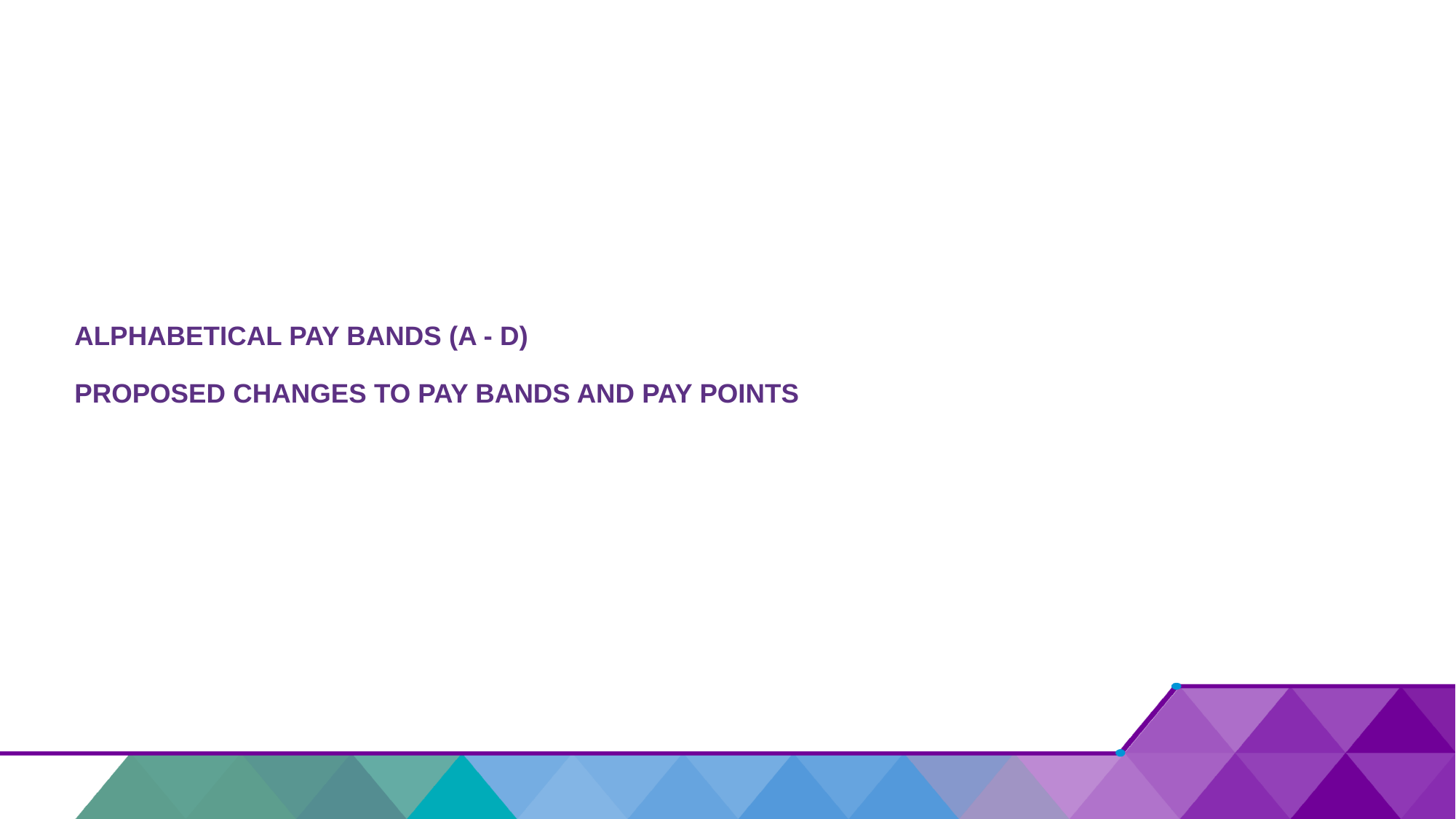

# ALPHABETICAL PAY BANDS (A - D) PROPOSED CHANGES TO PAY BANDS AND PAY POINTS